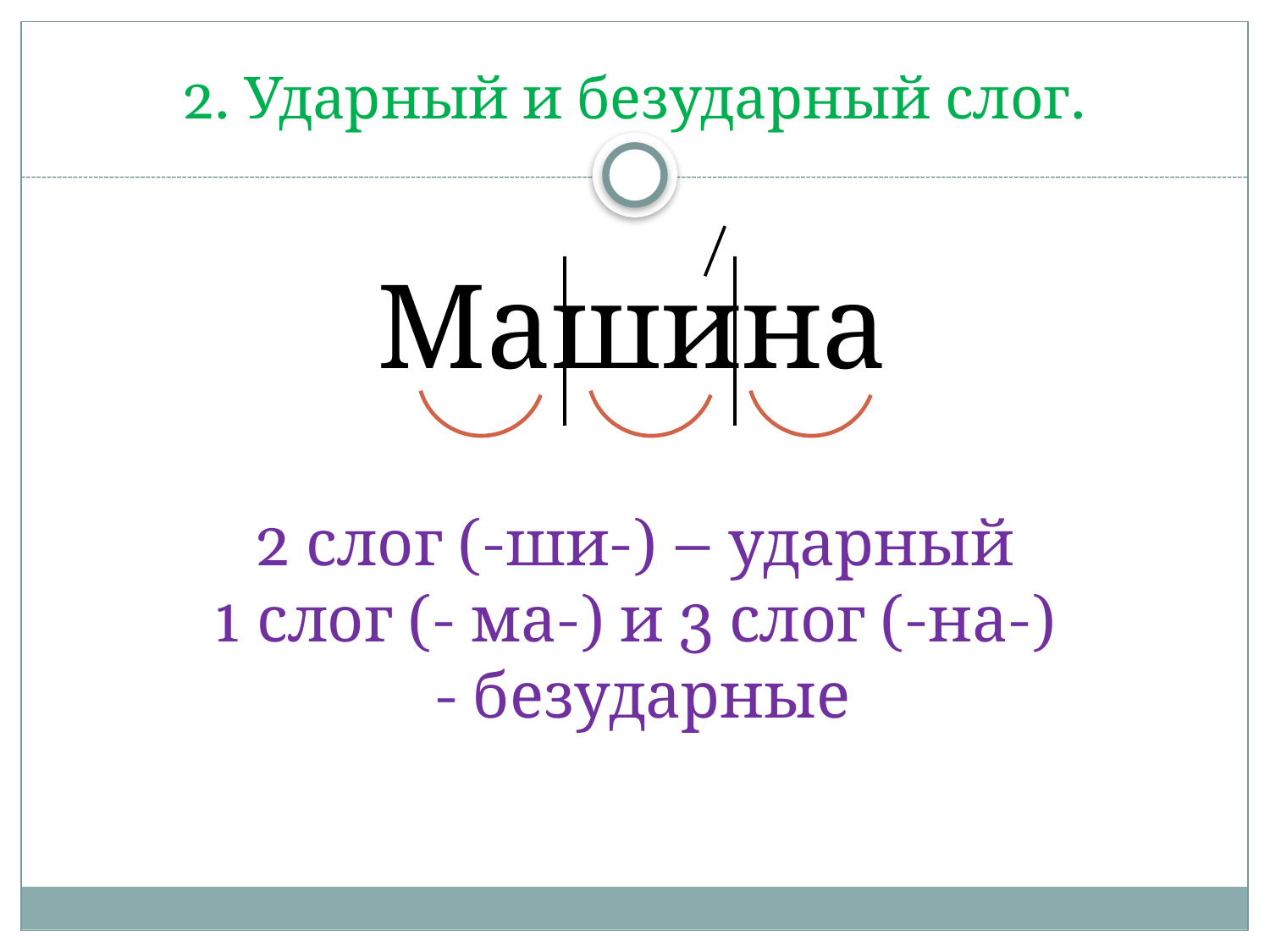

# 2. Ударный и безударный слог.
Машина

2 слог (-ши-) – ударный
1 слог (- ма-) и 3 слог (-на-)
 - безударные